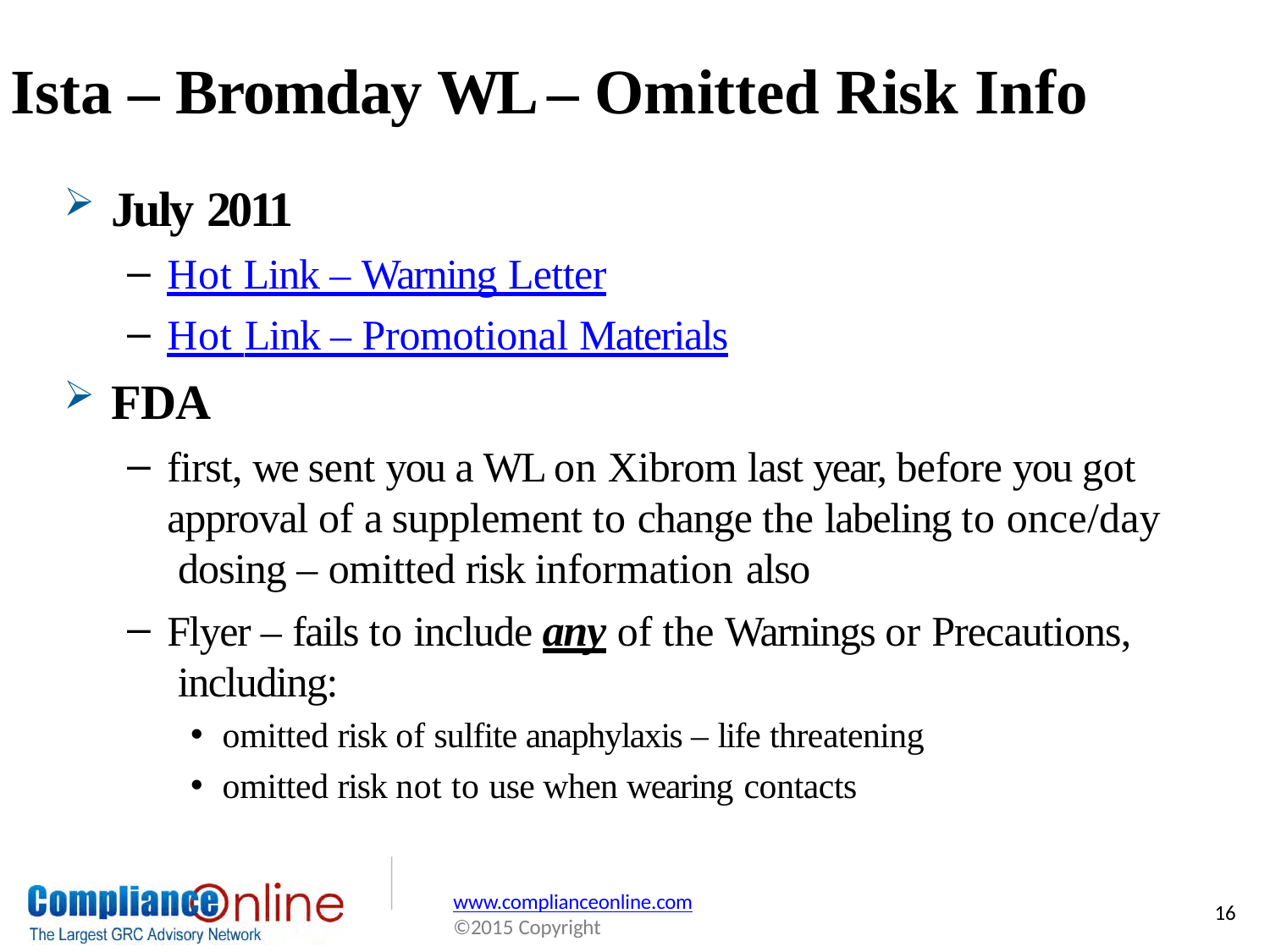

# Ista – Bromday WL – Omitted Risk Info
July 2011
Hot Link – Warning Letter
Hot Link – Promotional Materials
FDA
first, we sent you a WL on Xibrom last year, before you got  approval of a supplement to change the labeling to once/day  dosing – omitted risk information also
Flyer – fails to include any of the Warnings or Precautions,  including:
omitted risk of sulfite anaphylaxis – life threatening
omitted risk not to use when wearing contacts
www.complianceonline.com
©2015 Copyright
16